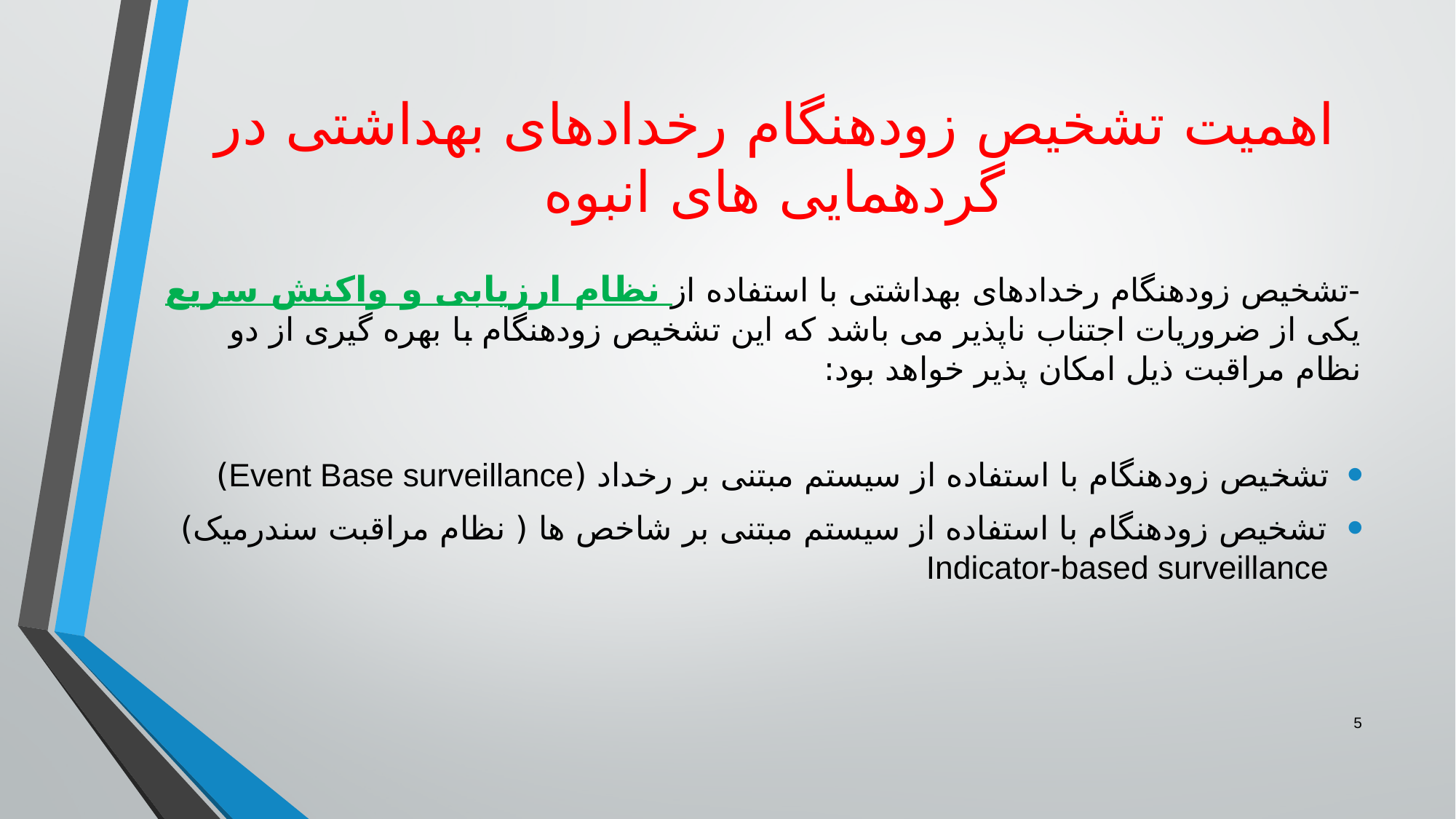

# اهمیت تشخیص زودهنگام رخدادهای بهداشتی در گردهمایی های انبوه
-تشخیص زودهنگام رخدادهای بهداشتی با استفاده از نظام ارزیابی و واکنش سریع یکی از ضروريات اجتناب ناپذیر می باشد که این تشخیص زودهنگام با بهره گیری از دو نظام مراقبت ذیل امکان پذیر خواهد بود:

تشخیص زودهنگام با استفاده از سیستم مبتنی بر رخداد (Event Base surveillance)
تشخیص زودهنگام با استفاده از سیستم مبتنی بر شاخص ها ( نظام مراقبت سندرمیک) Indicator-based surveillance
5